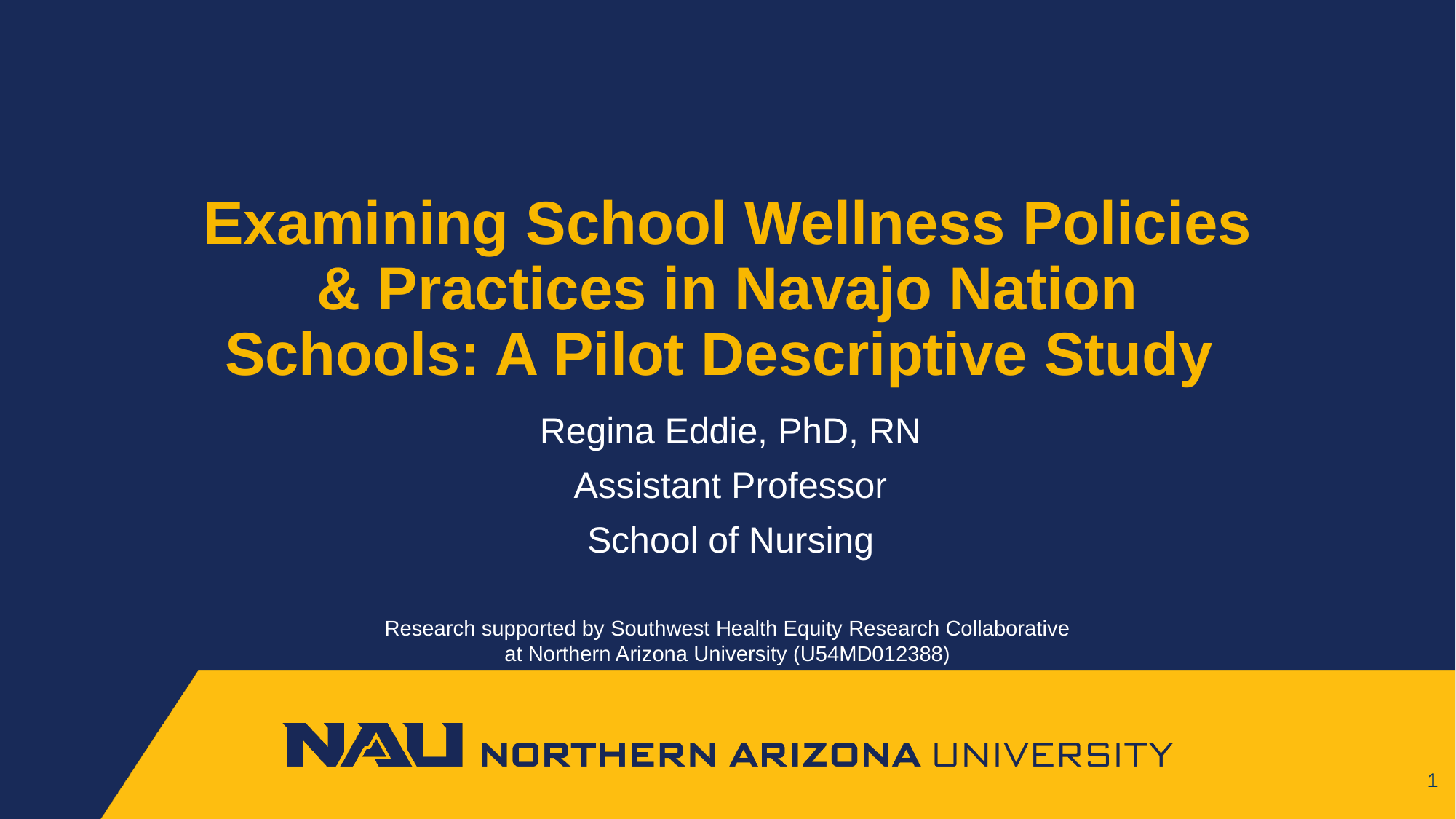

# Examining School Wellness Policies & Practices in Navajo Nation Schools: A Pilot Descriptive Study
Regina Eddie, PhD, RN
Assistant Professor
School of Nursing
Research supported by Southwest Health Equity Research Collaborative at Northern Arizona University (U54MD012388)

1